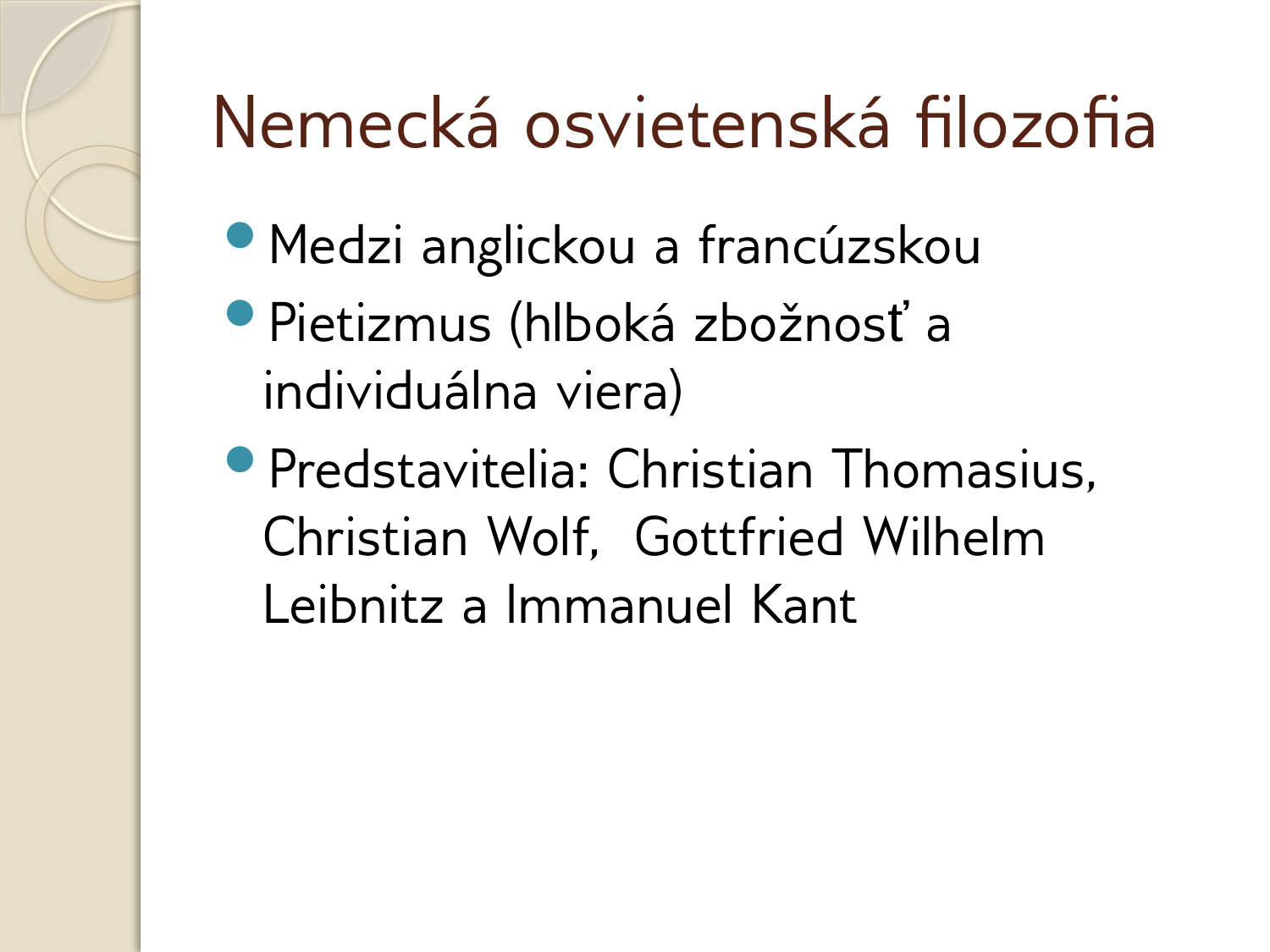

# Nemecká osvietenská filozofia
Medzi anglickou a francúzskou
Pietizmus (hlboká zbožnosť a individuálna viera)
Predstavitelia: Christian Thomasius, Christian Wolf,  Gottfried Wilhelm Leibnitz a Immanuel Kant